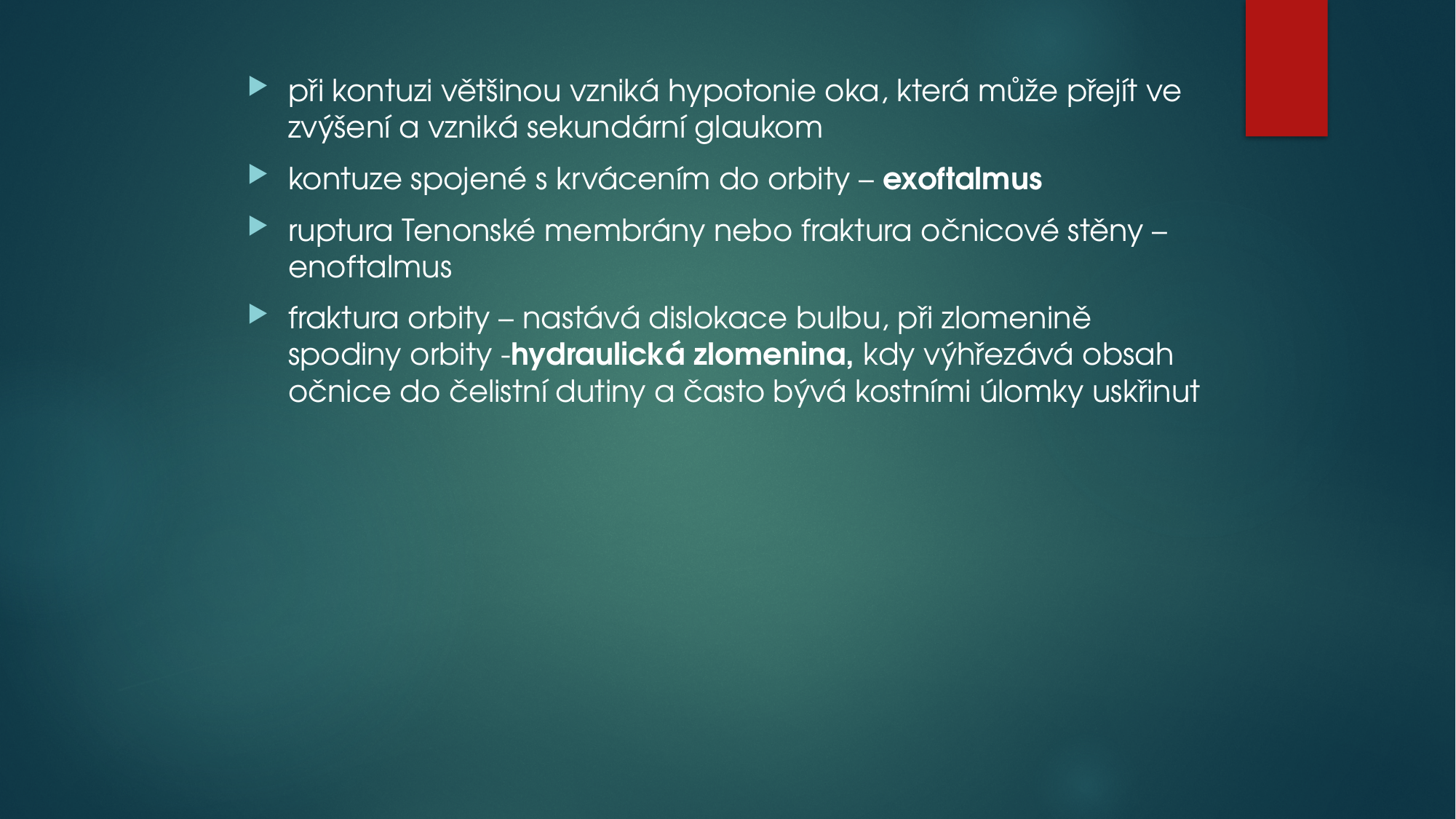

při kontuzi většinou vzniká hypotonie oka, která může přejít ve zvýšení a vzniká sekundární glaukom
kontuze spojené s krvácením do orbity – exoftalmus
ruptura Tenonské membrány nebo fraktura očnicové stěny – enoftalmus
fraktura orbity – nastává dislokace bulbu, při zlomenině spodiny orbity -hydraulická zlomenina, kdy výhřezává obsah očnice do čelistní dutiny a často bývá kostními úlomky uskřinut